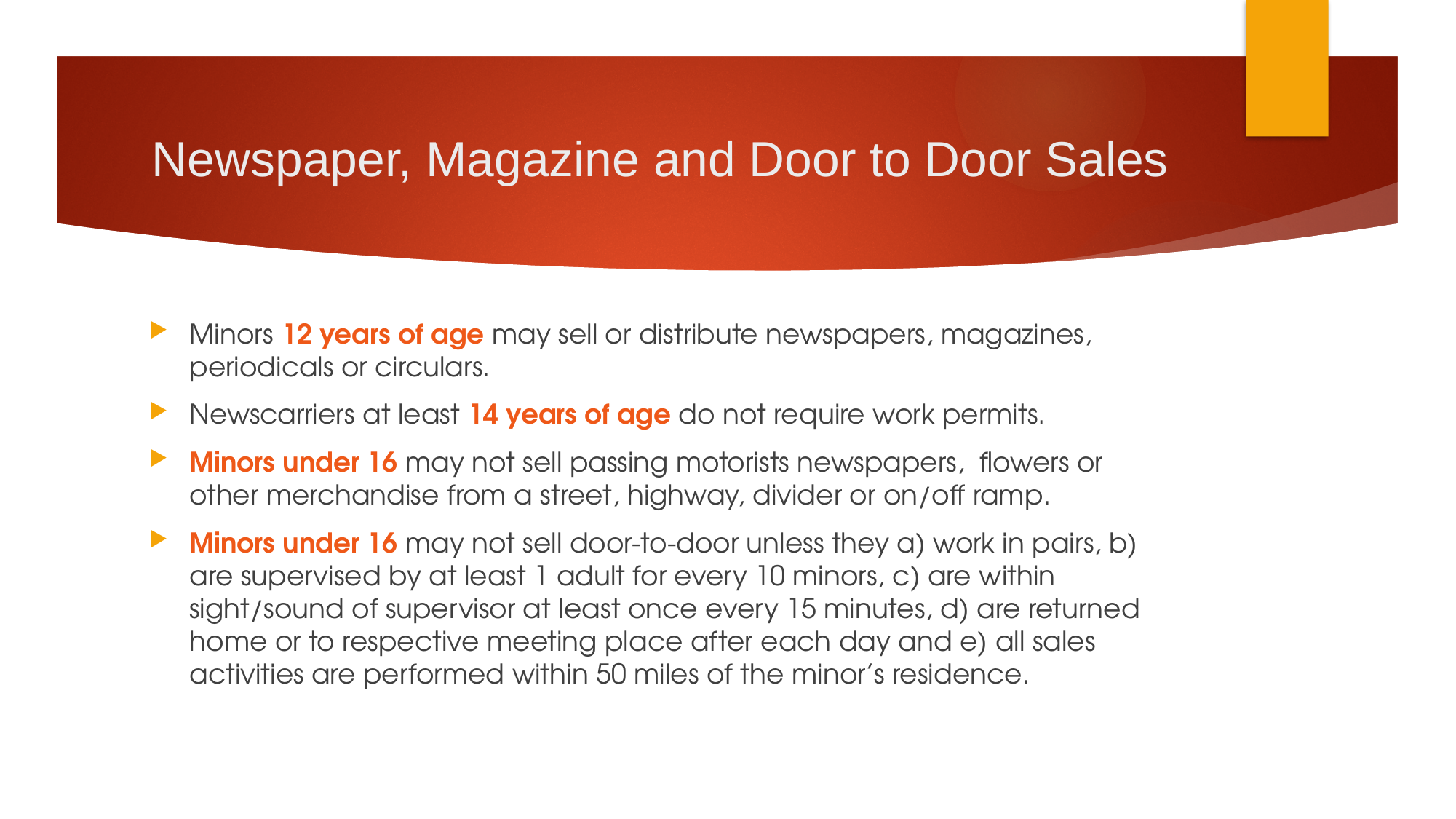

# Newspaper, Magazine and Door to Door Sales
Minors 12 years of age may sell or distribute newspapers, magazines, periodicals or circulars.
Newscarriers at least 14 years of age do not require work permits.
Minors under 16 may not sell passing motorists newspapers,  flowers or other merchandise from a street, highway, divider or on/off ramp.
Minors under 16 may not sell door-to-door unless they a) work in pairs, b) are supervised by at least 1 adult for every 10 minors, c) are within sight/sound of supervisor at least once every 15 minutes, d) are returned home or to respective meeting place after each day and e) all sales activities are performed within 50 miles of the minor’s residence.